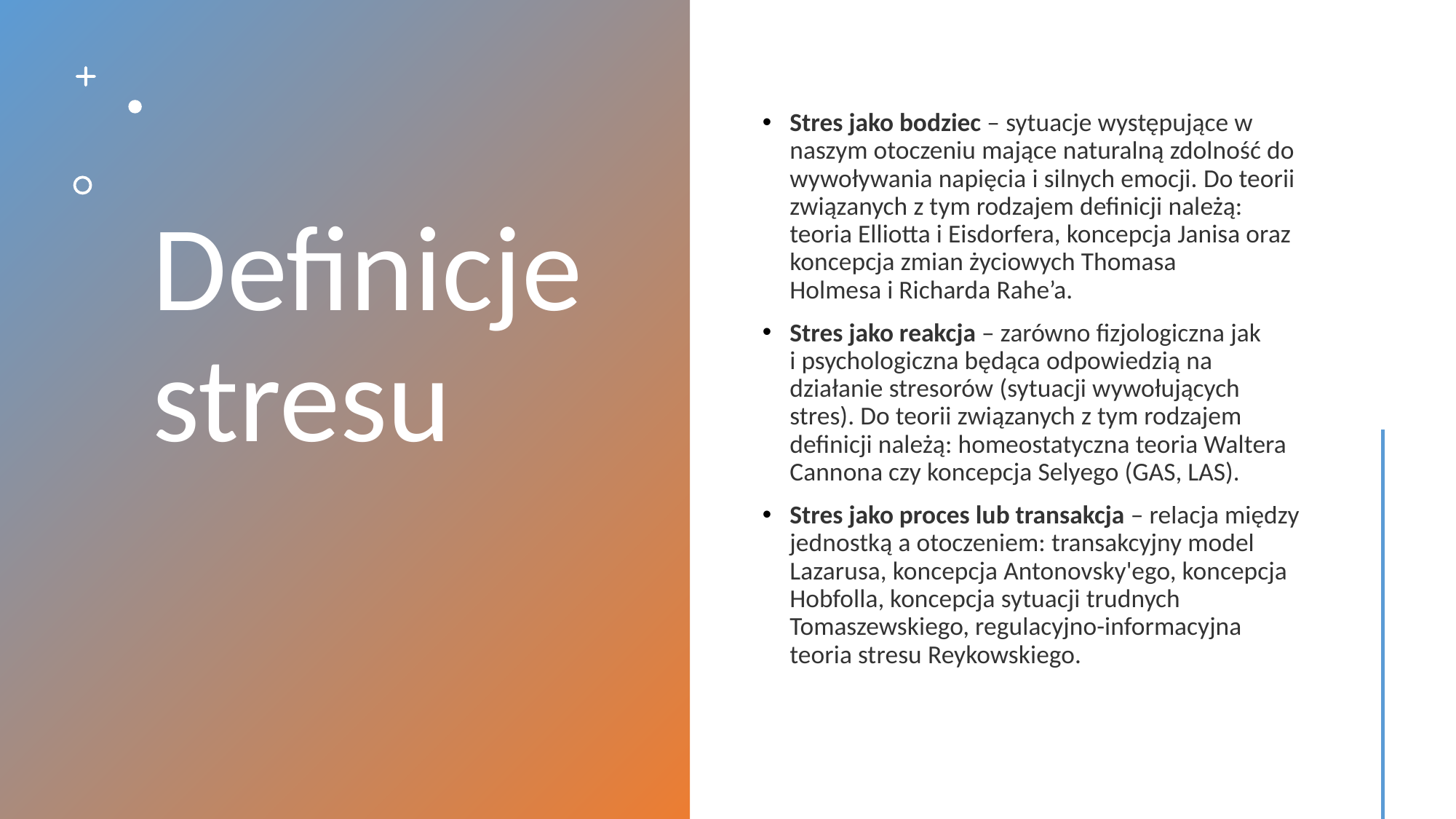

# Definicje stresu

Stres jako bodziec – sytuacje występujące w naszym otoczeniu mające naturalną zdolność do wywoływania napięcia i silnych emocji. Do teorii związanych z tym rodzajem definicji należą: teoria Elliotta i Eisdorfera, koncepcja Janisa oraz koncepcja zmian życiowych Thomasa Holmesa i Richarda Rahe’a.
Stres jako reakcja – zarówno fizjologiczna jak i psychologiczna będąca odpowiedzią na działanie stresorów (sytuacji wywołujących stres). Do teorii związanych z tym rodzajem definicji należą: homeostatyczna teoria Waltera Cannona czy koncepcja Selyego (GAS, LAS).
Stres jako proces lub transakcja – relacja między jednostką a otoczeniem: transakcyjny model Lazarusa, koncepcja Antonovsky'ego, koncepcja Hobfolla, koncepcja sytuacji trudnych Tomaszewskiego, regulacyjno-informacyjna teoria stresu Reykowskiego.